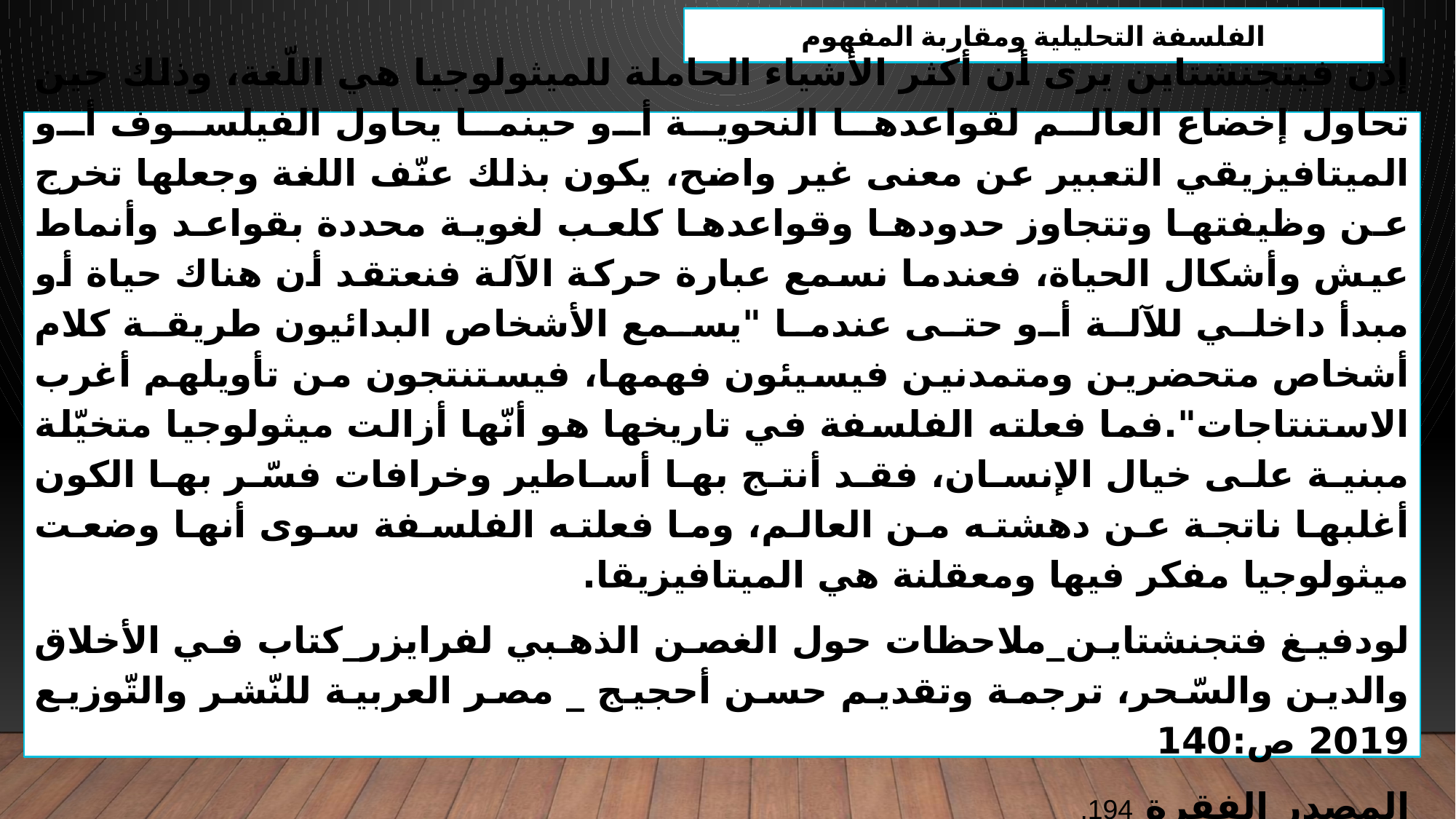

الفلسفة التحليلية ومقاربة المفهوم
إذن فيتجنشتاين يرى أن أكثر الأشياء الحاملة للميثولوجيا هي اللّغة، وذلك حين تحاول إخضاع العالم لقواعدها النحوية أو حينما يحاول الفيلسوف أو الميتافيزيقي التعبير عن معنى غير واضح، يكون بذلك عنّف اللغة وجعلها تخرج عن وظيفتها وتتجاوز حدودها وقواعدها كلعب لغوية محددة بقواعد وأنماط عيش وأشكال الحياة، فعندما نسمع عبارة حركة الآلة فنعتقد أن هناك حياة أو مبدأ داخلي للآلة أو حتى عندما "يسمع الأشخاص البدائيون طريقة كلام أشخاص متحضرين ومتمدنين فيسيئون فهمها، فيستنتجون من تأويلهم أغرب الاستنتاجات".فما فعلته الفلسفة في تاريخها هو أنّها أزالت ميثولوجيا متخيّلة مبنية على خيال الإنسان، فقد أنتج بها أساطير وخرافات فسّر بها الكون أغلبها ناتجة عن دهشته من العالم، وما فعلته الفلسفة سوى أنها وضعت ميثولوجيا مفكر فيها ومعقلنة هي الميتافيزيقا.
لودفيغ فتجنشتاين_ملاحظات حول الغصن الذهبي لفرايزر_كتاب في الأخلاق والدين والسّحر، ترجمة وتقديم حسن أحجيج _ مصر العربية للنّشر والتّوزيع 2019 ص:140
المصدر الفقرة 194.